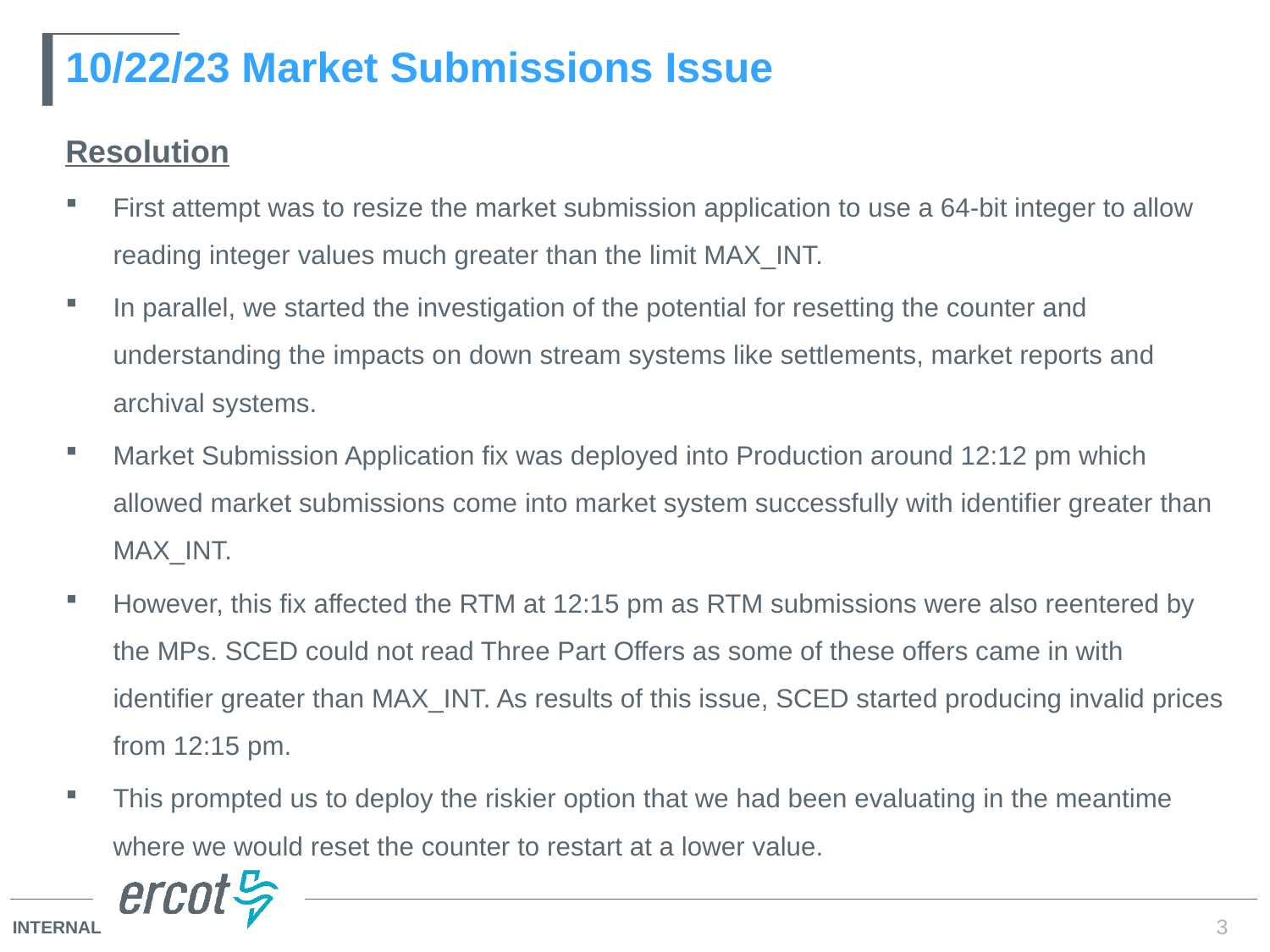

# 10/22/23 Market Submissions Issue
Resolution
First attempt was to resize the market submission application to use a 64-bit integer to allow reading integer values much greater than the limit MAX_INT.
In parallel, we started the investigation of the potential for resetting the counter and understanding the impacts on down stream systems like settlements, market reports and archival systems.
Market Submission Application fix was deployed into Production around 12:12 pm which allowed market submissions come into market system successfully with identifier greater than MAX_INT.
However, this fix affected the RTM at 12:15 pm as RTM submissions were also reentered by the MPs. SCED could not read Three Part Offers as some of these offers came in with identifier greater than MAX_INT. As results of this issue, SCED started producing invalid prices from 12:15 pm.
This prompted us to deploy the riskier option that we had been evaluating in the meantime where we would reset the counter to restart at a lower value.
3